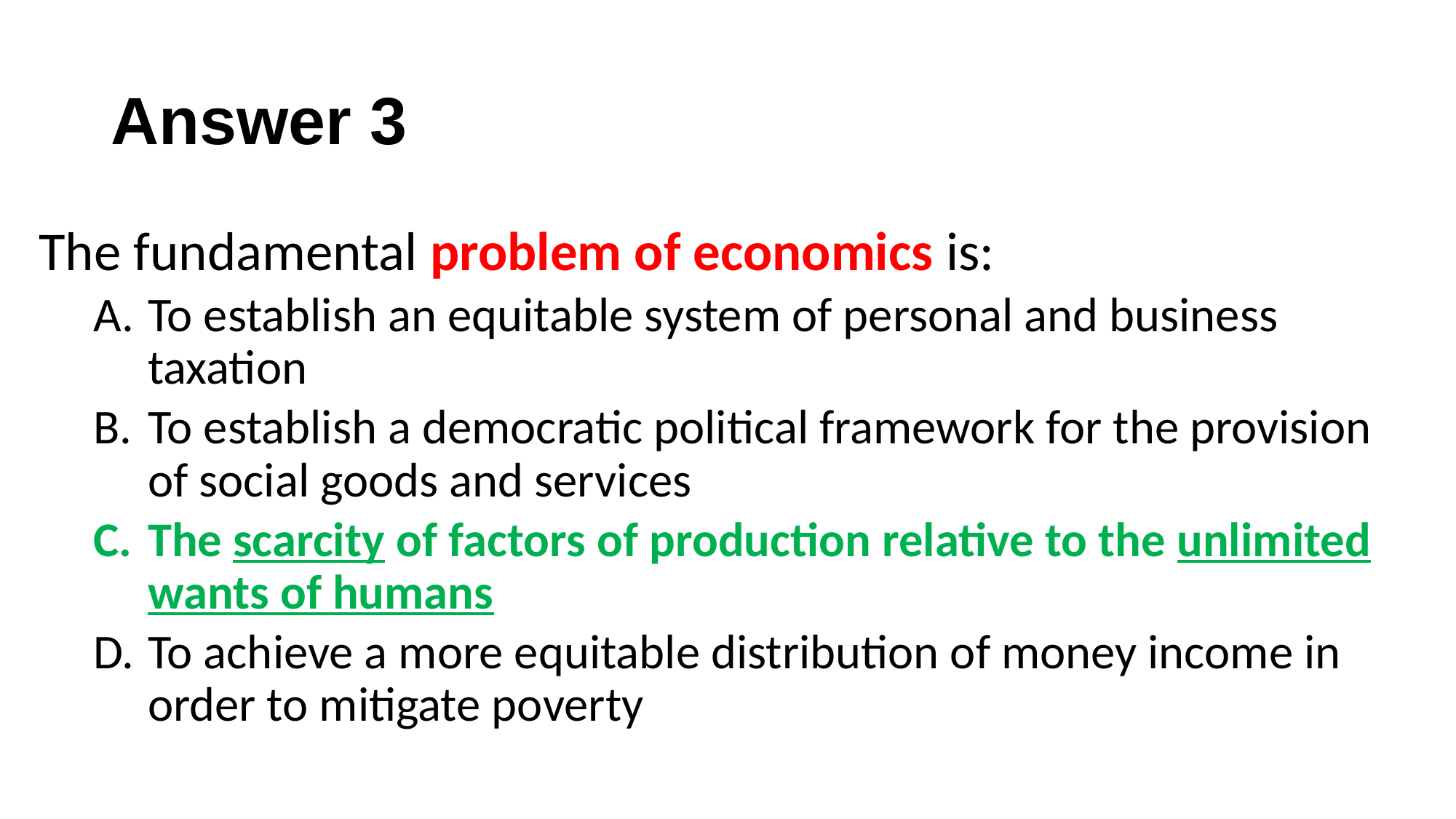

# Answer 3
The fundamental problem of economics is:
To establish an equitable system of personal and business taxation
To establish a democratic political framework for the provision of social goods and services
The scarcity of factors of production relative to the unlimited wants of humans
To achieve a more equitable distribution of money income in order to mitigate poverty